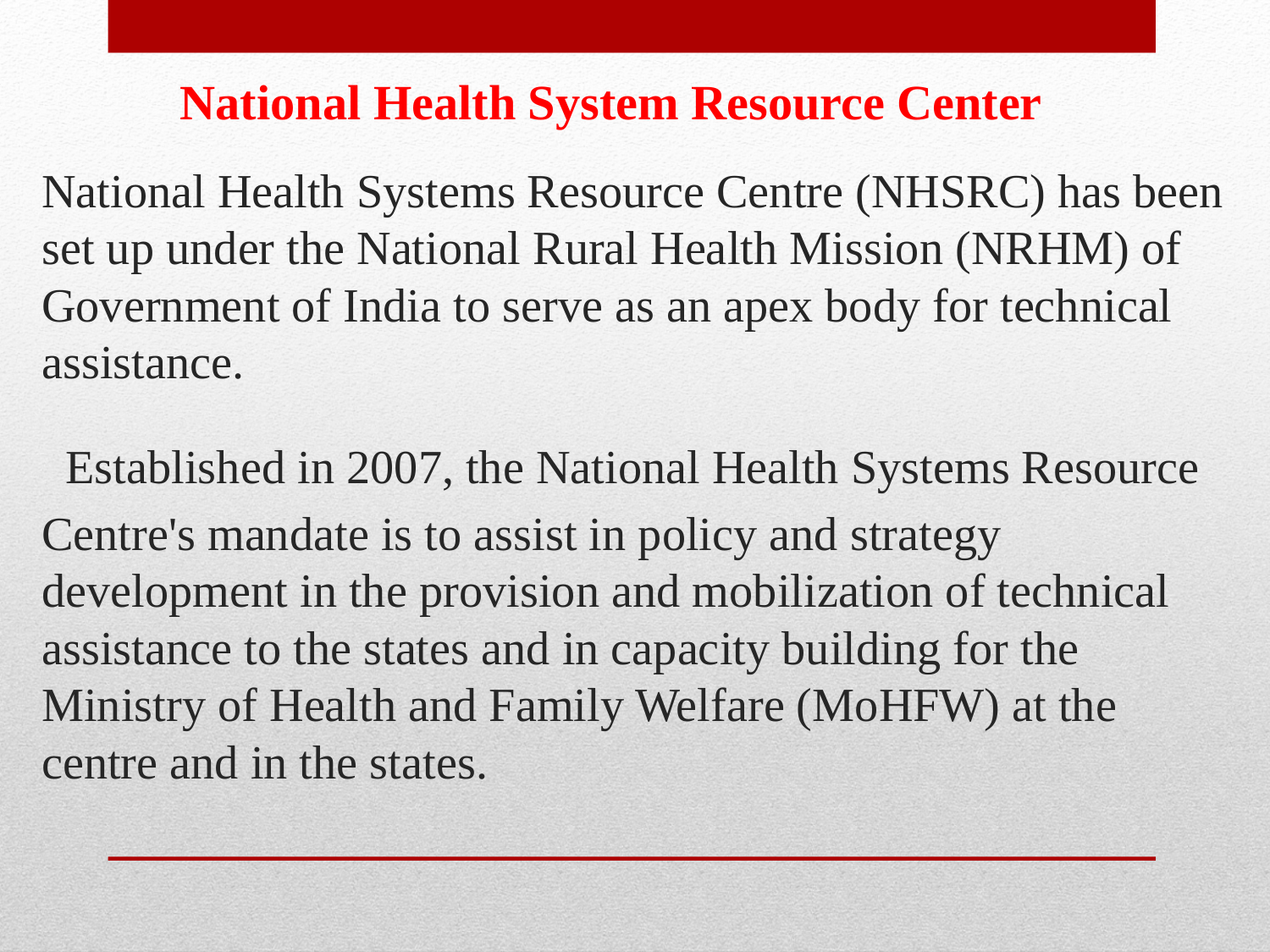

National Health System Resource Center
# National Health Systems Resource Centre (NHSRC) has been set up under the National Rural Health Mission (NRHM) of Government of India to serve as an apex body for technical assistance. Established in 2007, the National Health Systems Resource Centre's mandate is to assist in policy and strategy development in the provision and mobilization of technical assistance to the states and in capacity building for the Ministry of Health and Family Welfare (MoHFW) at the centre and in the states.